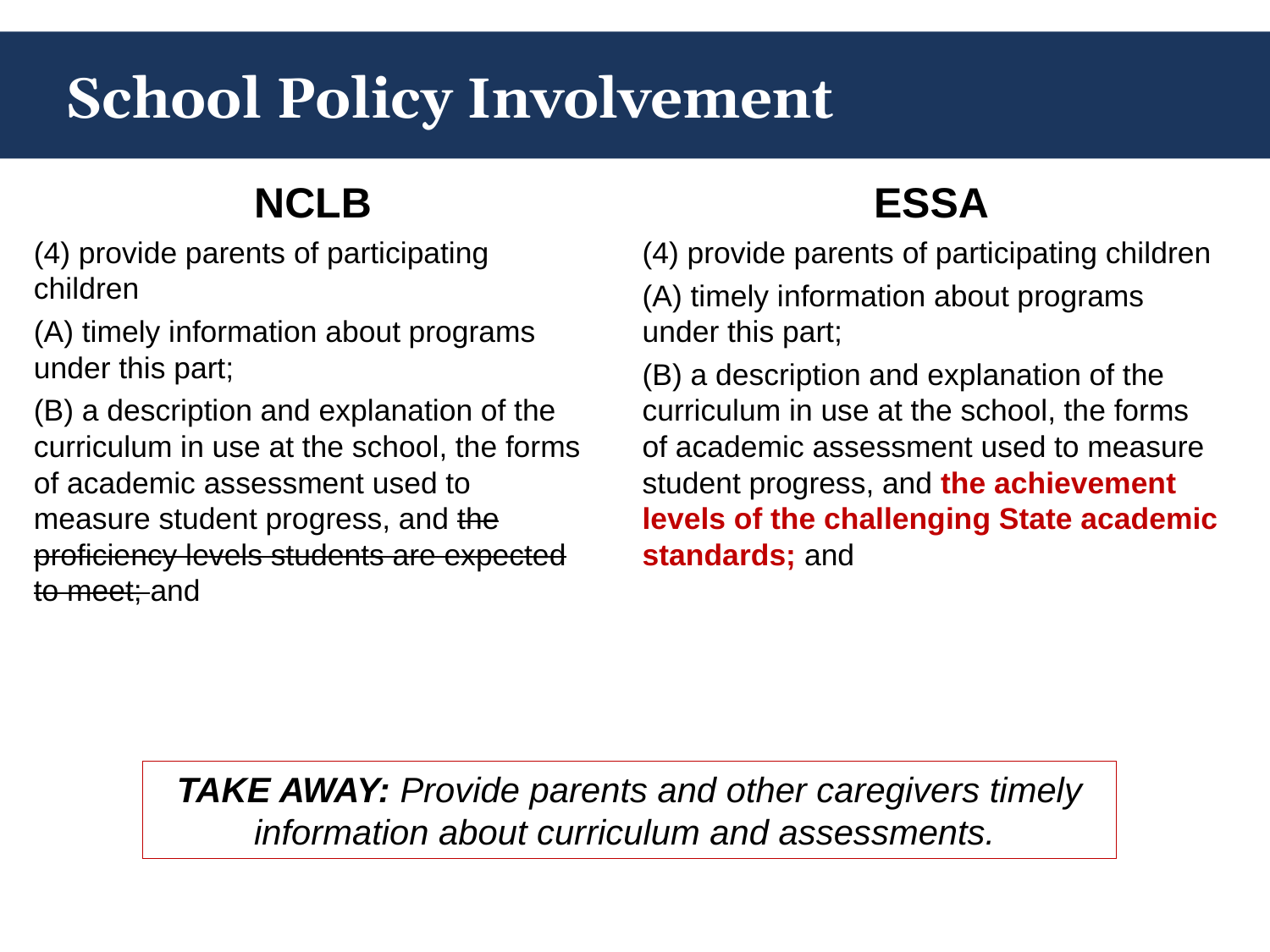

# School Policy Involvement
NCLB
(4) provide parents of participating children
(A) timely information about programs under this part;
(B) a description and explanation of the curriculum in use at the school, the forms of academic assessment used to measure student progress, and the proficiency levels students are expected to meet; and

ESSA
(4) provide parents of participating children
(A) timely information about programs under this part;
(B) a description and explanation of the curriculum in use at the school, the forms of academic assessment used to measure student progress, and the achievement levels of the challenging State academic standards; and

TAKE AWAY: Provide parents and other caregivers timely information about curriculum and assessments.